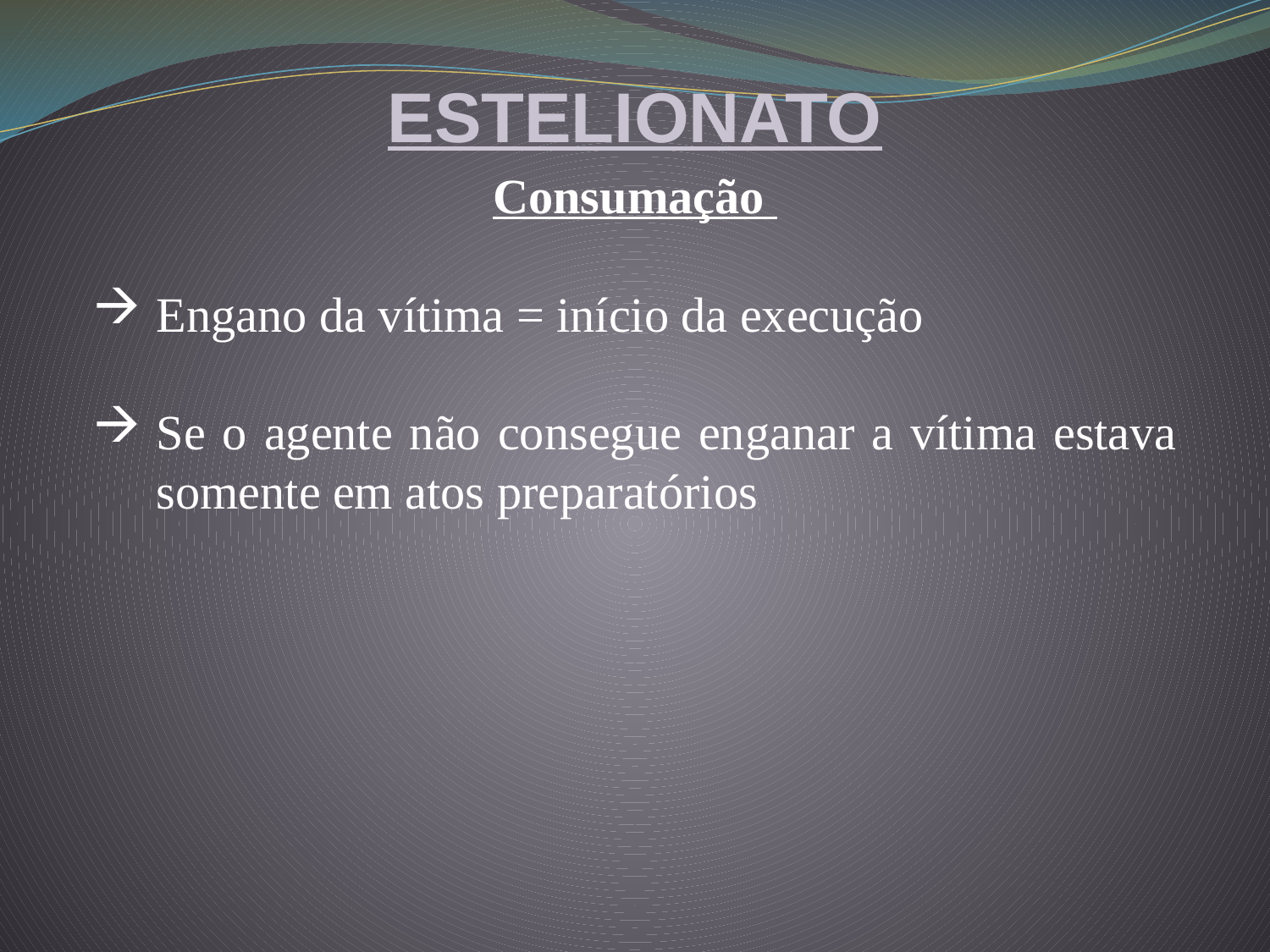

ESTELIONATO
Consumação

Engano da vítima = início da execução

Se o agente não consegue enganar a vítima estava somente em atos preparatórios